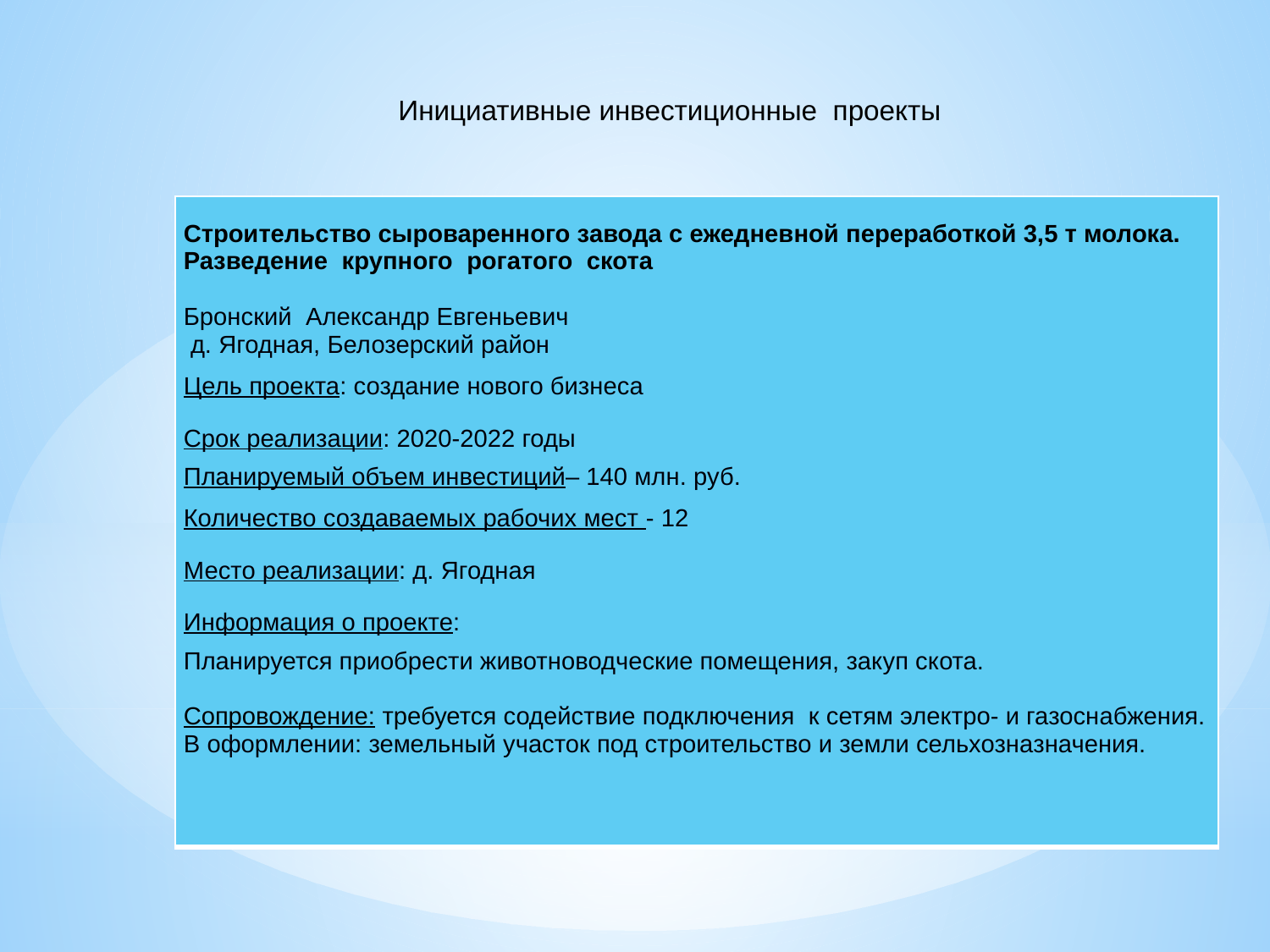

Инициативные инвестиционные  проекты

| Строительство сыроваренного завода с ежедневной переработкой 3,5 т молока. Разведение крупного рогатого скота Бронский Александр Евгеньевич д. Ягодная, Белозерский район Цель проекта: создание нового бизнеса  Срок реализации: 2020-2022 годы Планируемый объем инвестиций– 140 млн. руб. Количество создаваемых рабочих мест - 12 Место реализации: д. Ягодная Информация о проекте: Планируется приобрести животноводческие помещения, закуп скота.   Сопровождение: требуется содействие подключения к сетям электро- и газоснабжения. В оформлении: земельный участок под строительство и земли сельхозназначения. |
| --- |